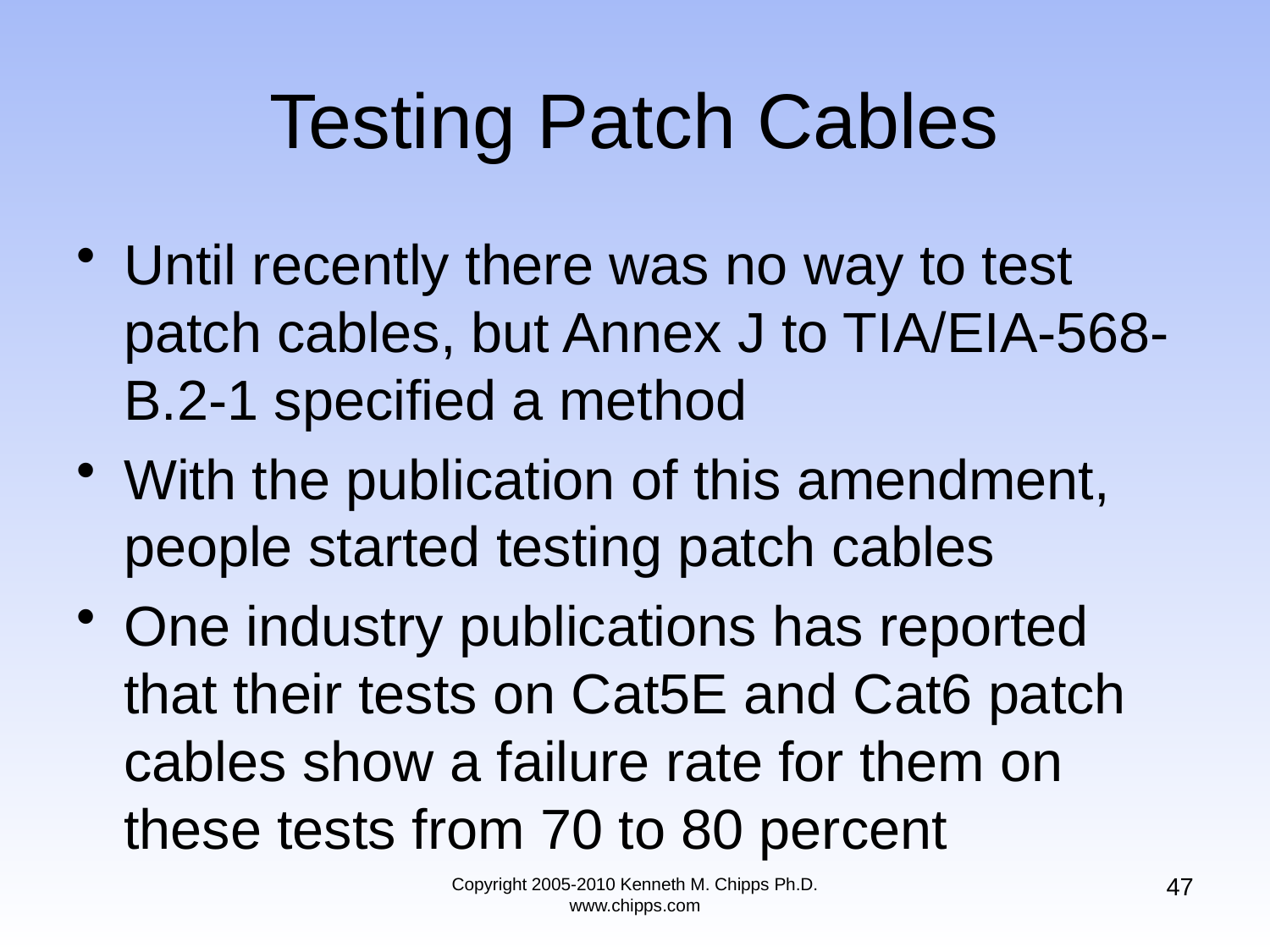

# Testing Patch Cables
Until recently there was no way to test patch cables, but Annex J to TIA/EIA-568-B.2-1 specified a method
With the publication of this amendment, people started testing patch cables
One industry publications has reported that their tests on Cat5E and Cat6 patch cables show a failure rate for them on these tests from 70 to 80 percent
47
Copyright 2005-2010 Kenneth M. Chipps Ph.D. www.chipps.com